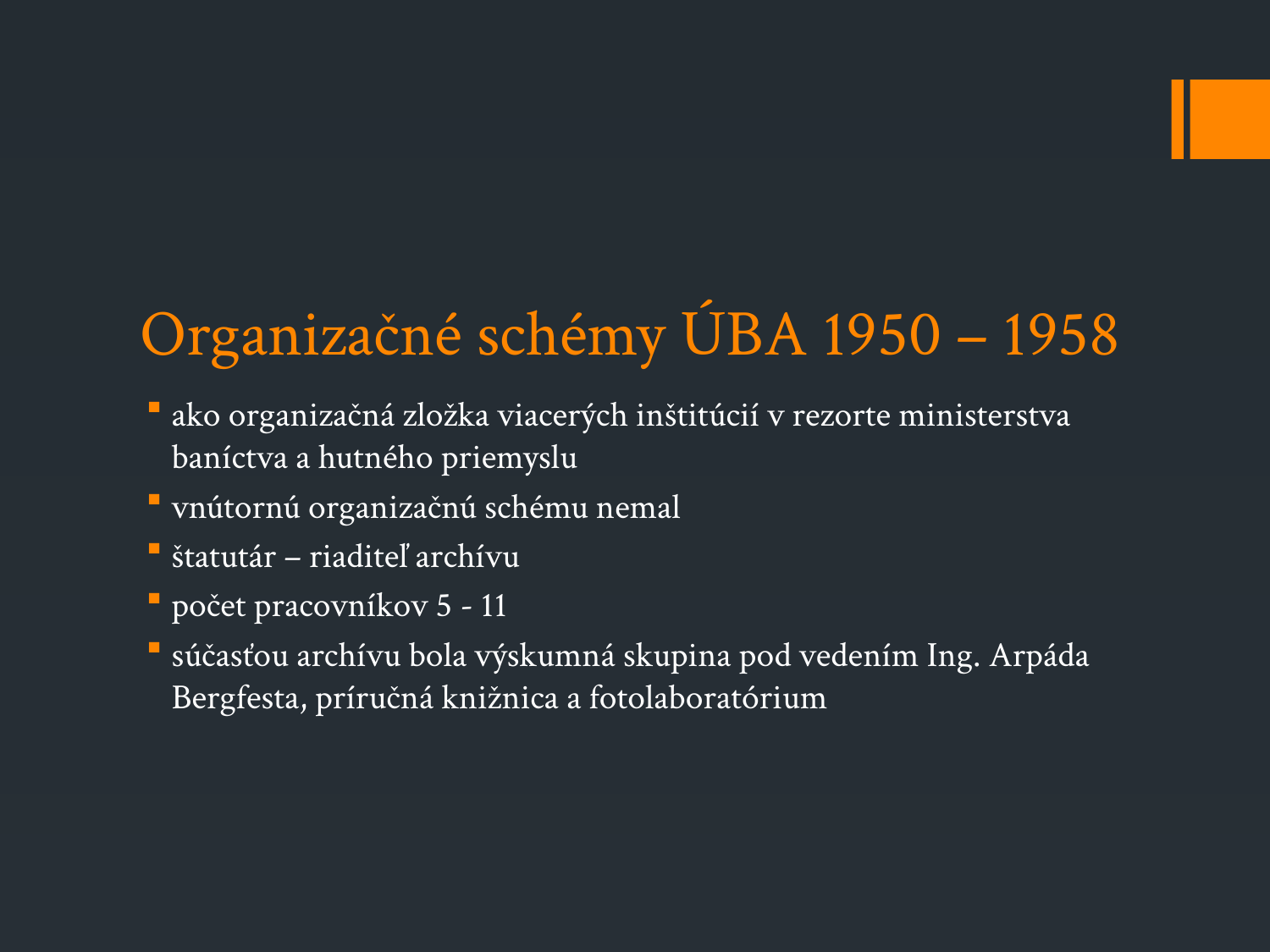

# Organizačné schémy ÚBA 1950 – 1958
ako organizačná zložka viacerých inštitúcií v rezorte ministerstva baníctva a hutného priemyslu
vnútornú organizačnú schému nemal
štatutár – riaditeľ archívu
počet pracovníkov 5 - 11
súčasťou archívu bola výskumná skupina pod vedením Ing. Arpáda Bergfesta, príručná knižnica a fotolaboratórium